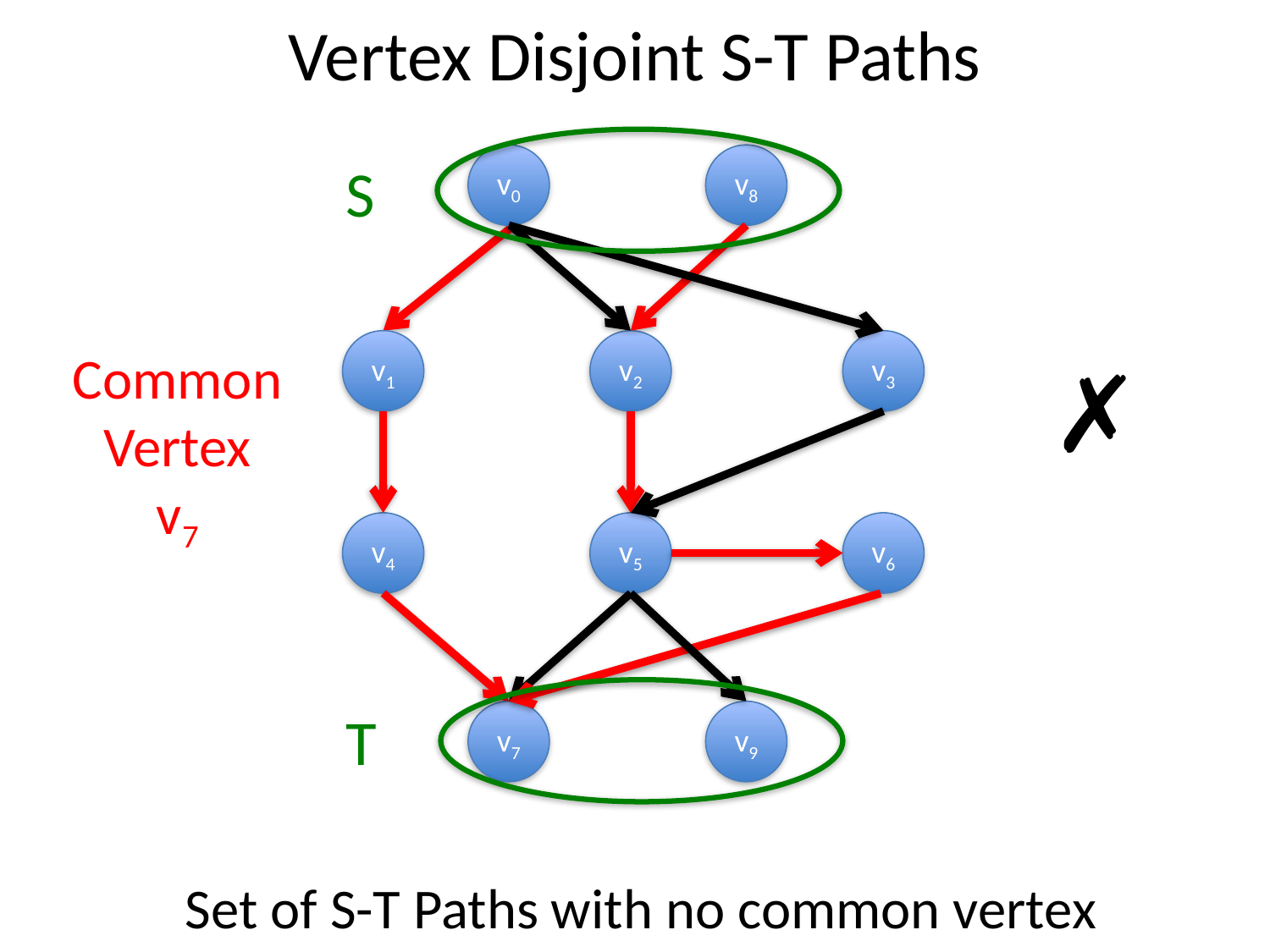

# Vertex Disjoint S-T Paths
v0
v8
S
v1
v2
v3
Common
Vertex
v7
✗
v4
v5
v6

T
v7
v9
Set of S-T Paths with no common vertex